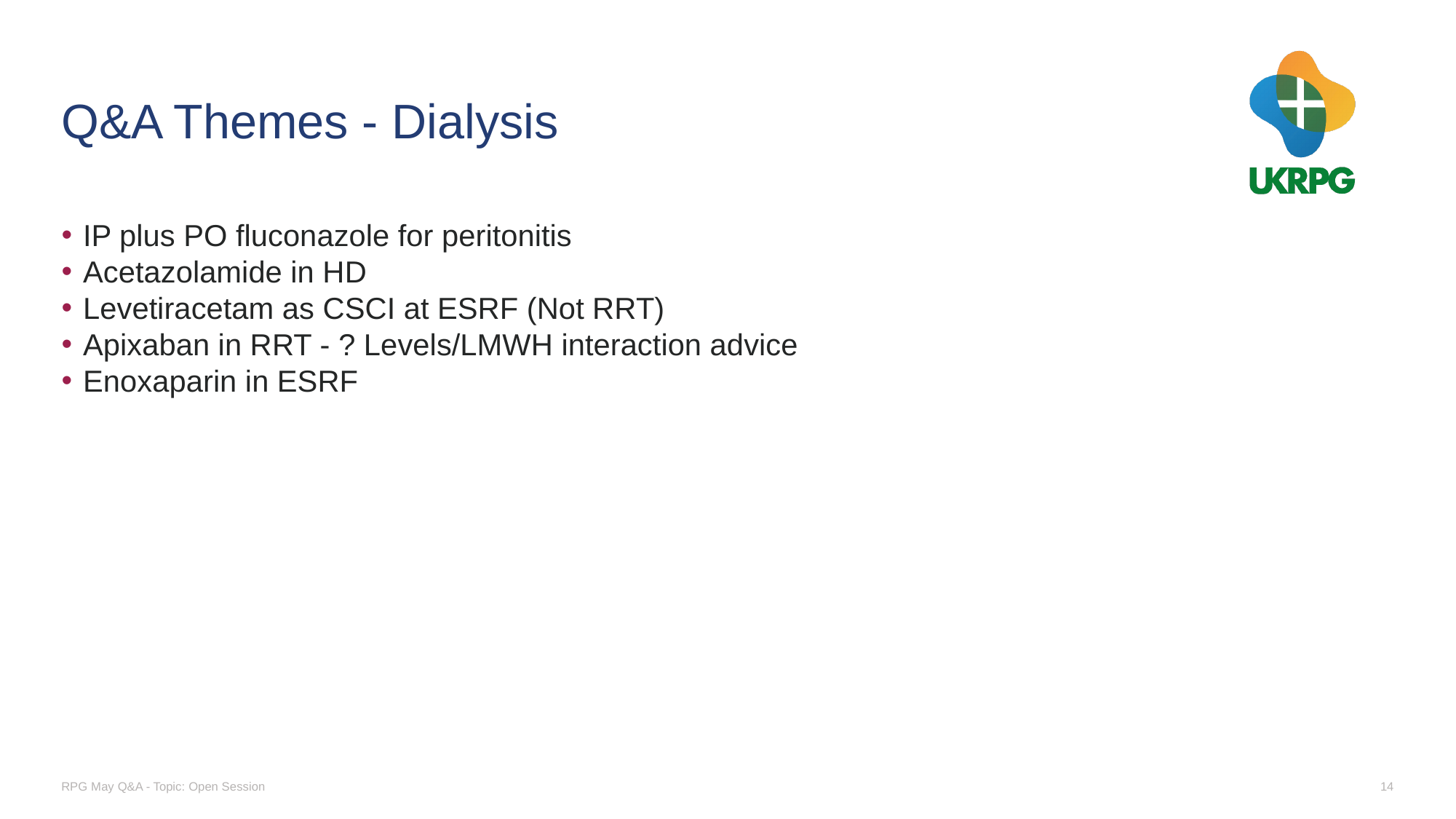

# Q&A Themes - Dialysis
IP plus PO fluconazole for peritonitis
Acetazolamide in HD
Levetiracetam as CSCI at ESRF (Not RRT)
Apixaban in RRT - ? Levels/LMWH interaction advice
Enoxaparin in ESRF

RPG May Q&A - Topic: Open Session
14